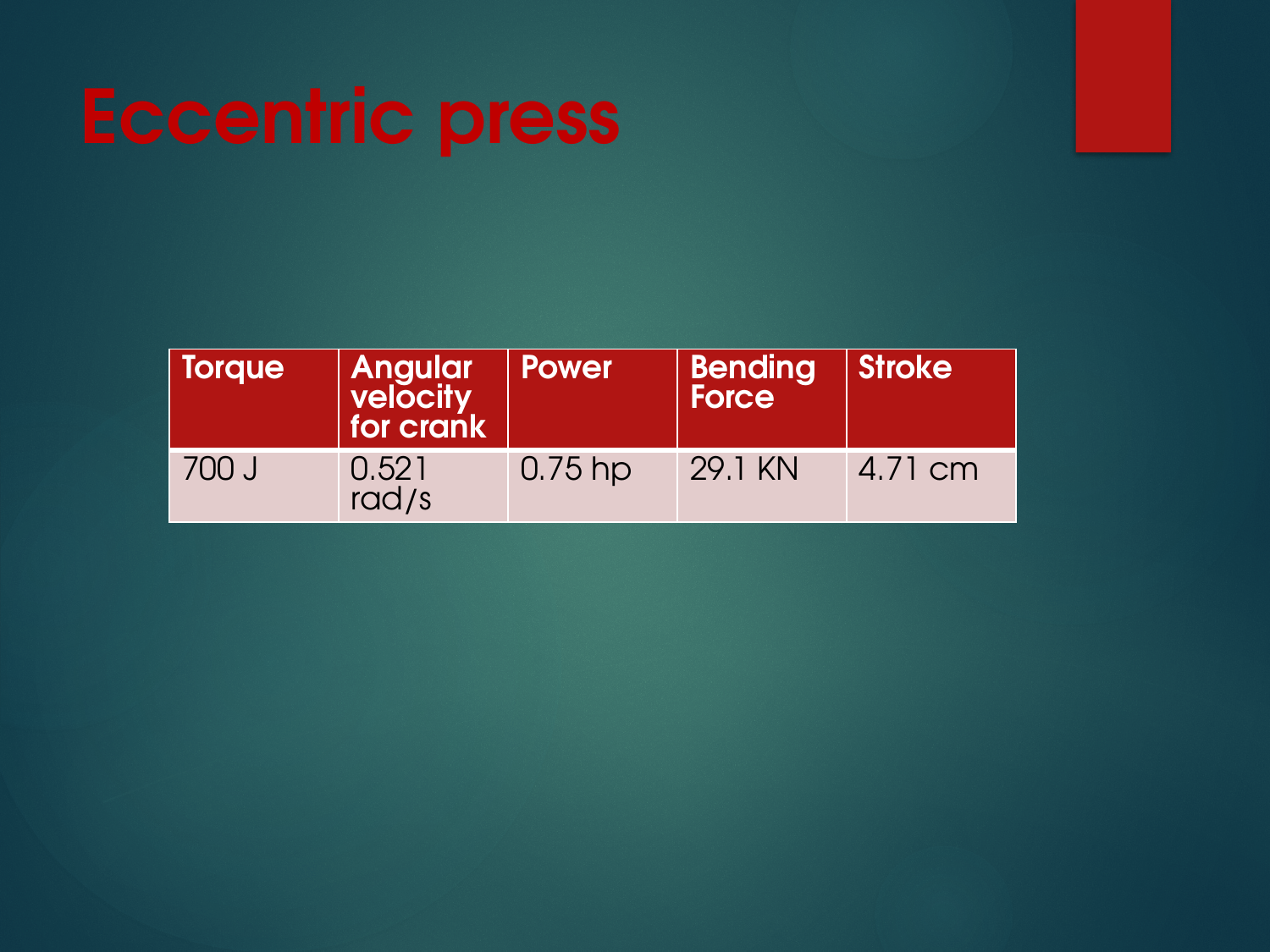

# Eccentric press
| Torque | Angular velocity for crank | Power | Bending Force | Stroke |
| --- | --- | --- | --- | --- |
| 700 J | 0.521 rad/s | 0.75 hp | 29.1 KN | 4.71 cm |